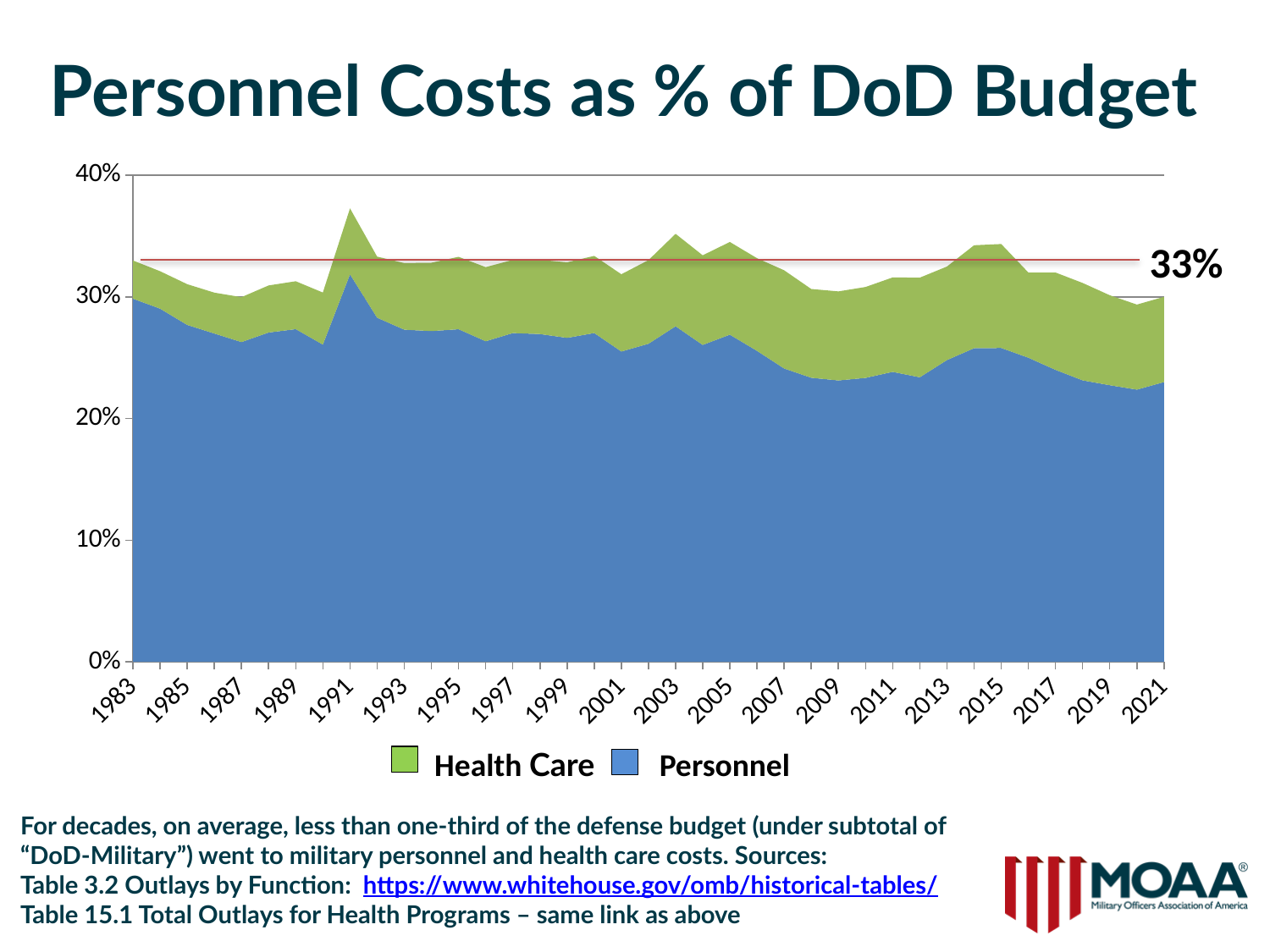

Personnel Costs as % of DoD Budget

### Chart

| Category |  |  |
|---|---|---|
| 1983 | 0.2984607843137255 | 0.03137254901960784 |
| 1984 | 0.2903076923076923 | 0.030769230769230767 |
| 1985 | 0.2769061224489796 | 0.03346938775510204 |
| 1986 | 0.2698528301886792 | 0.03358490566037736 |
| 1987 | 0.26284671532846715 | 0.03686131386861314 |
| 1988 | 0.2706985815602837 | 0.038652482269503546 |
| 1989 | 0.27347796610169495 | 0.03932203389830508 |
| 1990 | 0.2607655172413793 | 0.04275862068965517 |
| 1991 | 0.3184694656488549 | 0.05419847328244275 |
| 1992 | 0.28282578397212543 | 0.050174216027874564 |
| 1993 | 0.2730359712230216 | 0.05467625899280575 |
| 1994 | 0.27188475836431225 | 0.056133828996282525 |
| 1995 | 0.27339382239382237 | 0.05945945945945946 |
| 1996 | 0.2635138339920948 | 0.06086956521739131 |
| 1997 | 0.2702480620155039 | 0.060077519379844964 |
| 1998 | 0.2694375 | 0.0609375 |
| 1999 | 0.26629501915708814 | 0.06206896551724138 |
| 2000 | 0.27028469750889683 | 0.06334519572953737 |
| 2001 | 0.25509310344827585 | 0.06344827586206896 |
| 2002 | 0.2614427710843374 | 0.06867469879518072 |
| 2003 | 0.27582428940568476 | 0.07596899224806201 |
| 2004 | 0.26049541284403666 | 0.07362385321100917 |
| 2005 | 0.2689092827004219 | 0.07616033755274262 |
| 2006 | 0.2555971943887776 | 0.07615230460921844 |
| 2007 | 0.2411039697542533 | 0.08071833648393195 |
| 2008 | 0.2335126050420168 | 0.07294117647058823 |
| 2009 | 0.23131554160125592 | 0.07315541601255887 |
| 2010 | 0.23341829085457272 | 0.07466266866566716 |
| 2011 | 0.23835988200589972 | 0.07758112094395281 |
| 2012 | 0.23389554531490014 | 0.08187403993855606 |
| 2013 | 0.2480674342105263 | 0.0768092105263158 |
| 2014 | 0.2577854671280277 | 0.08460207612456747 |
| 2015 | 0.2580071174377224 | 0.08540925266903915 |
| 2016 | 0.25 | 0.07 |
| 2017 | 0.24 | 0.08 |
| 2018 | 0.23137876386687797 | 0.08003169572107766 |
| 2019 | 0.22740524781341107 | 0.0739067055393586 |
| 2020 | 0.22375690607734808 | 0.0698895027624309 |
| 2021 | 0.23 | 0.07 |
33%
Health Care         Personnel

For decades, on average, less than one-third of the defense budget (under subtotal of “DoD-Military”) went to military personnel and health care costs. Sources:
Table 3.2 Outlays by Function:  https://www.whitehouse.gov/omb/historical-tables/
Table 15.1 Total Outlays for Health Programs – same link as above